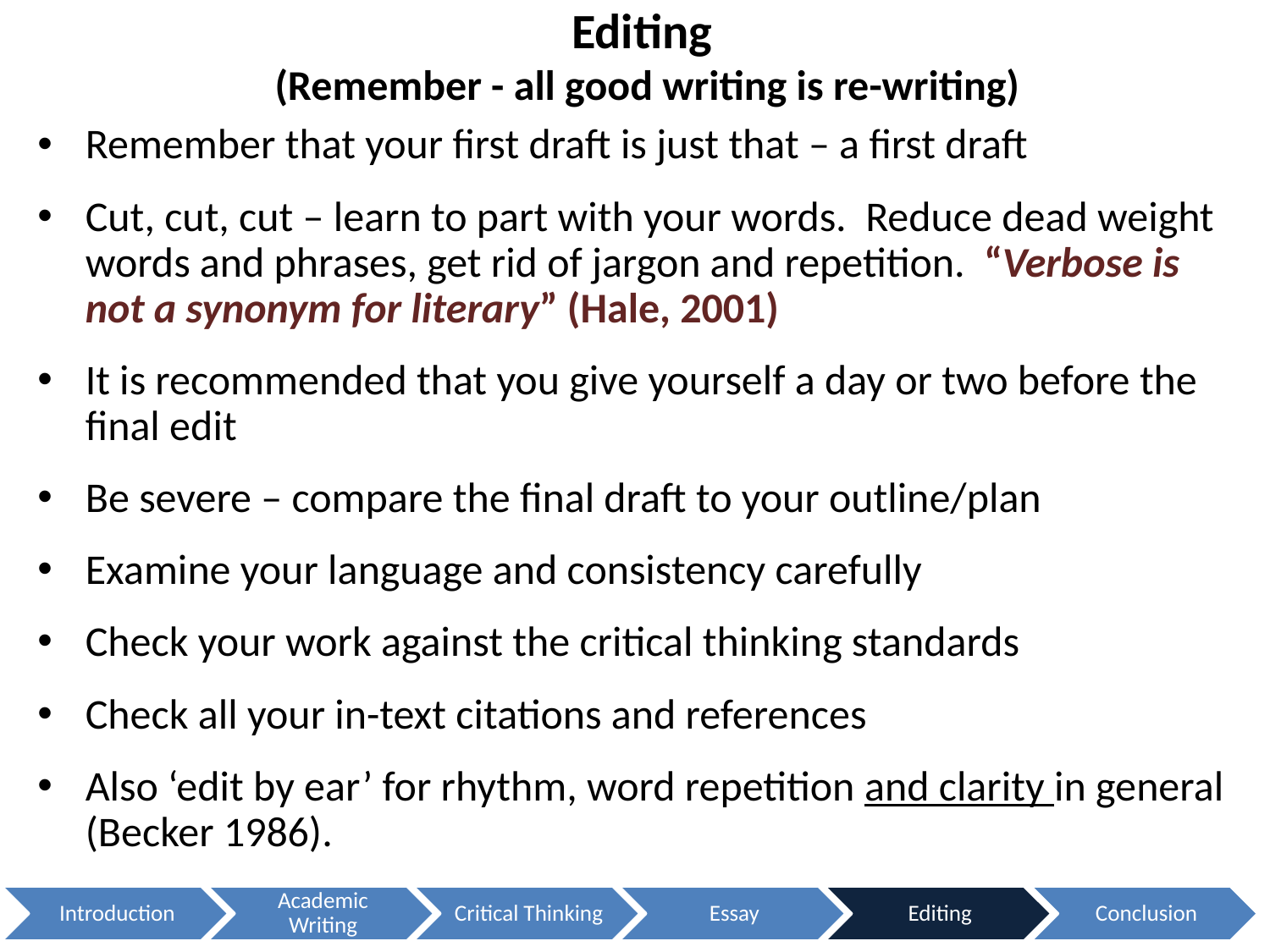

# Editing (Remember - all good writing is re-writing)
Remember that your first draft is just that – a first draft

Cut, cut, cut – learn to part with your words.  Reduce dead weight words and phrases, get rid of jargon and repetition.  “Verbose is not a synonym for literary” (Hale, 2001)

It is recommended that you give yourself a day or two before the final edit

Be severe – compare the final draft to your outline/plan

Examine your language and consistency carefully

Check your work against the critical thinking standards

Check all your in-text citations and references

Also ‘edit by ear’ for rhythm, word repetition and clarity in general (Becker 1986).

Introduction
Academic Writing
Critical Thinking
Essay
Editing
Conclusion